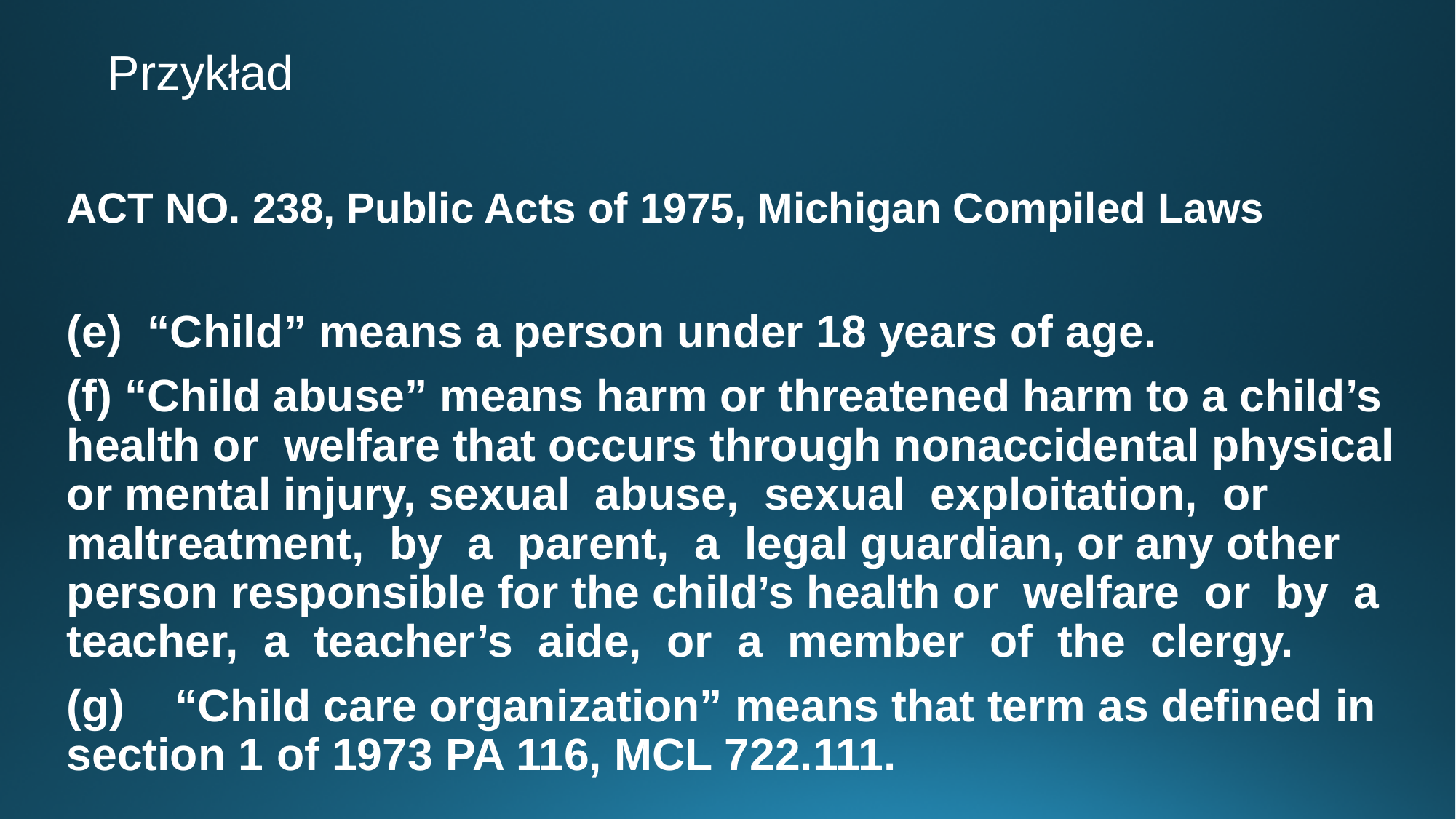

# Przykład
ACT NO. 238, Public Acts of 1975, Michigan Compiled Laws

(e)  “Child” means a person under 18 years of age.
(f) “Child abuse” means harm or threatened harm to a child’s health or  welfare that occurs through nonaccidental physical or mental injury, sexual  abuse,  sexual  exploitation,  or  maltreatment,  by  a  parent,  a  legal guardian, or any other person responsible for the child’s health or  welfare  or  by  a  teacher,  a  teacher’s  aide,  or  a  member  of  the  clergy.
(g)    “Child care organization” means that term as defined in section 1 of 1973 PA 116, MCL 722.111.